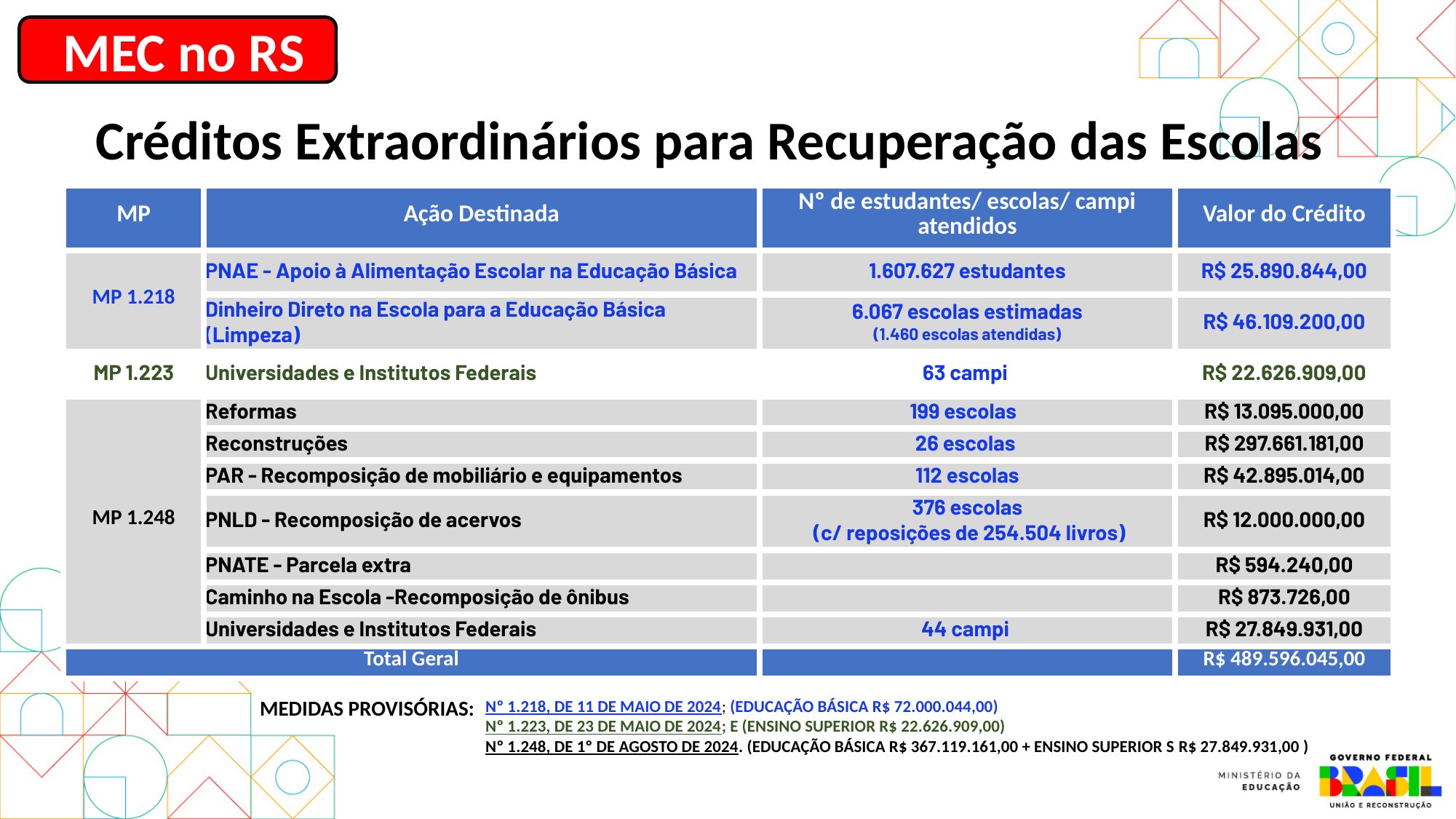

MEC no RS
Créditos Extraordinários para Recuperação das Escolas
| MP | Ação Destinada | Nº de estudantes/ escolas/ campi atendidos | Valor do Crédito |
| --- | --- | --- | --- |
| MP 1.218 | PNAE - Apoio à Alimentação Escolar na Educação Básica | 1.607.627 estudantes | R$ 25.890.844,00 |
|  | Dinheiro Direto na Escola para a Educação Básica (Limpeza) | 6.067 escolas estimadas (1.460 escolas atendidas) | R$ 46.109.200,00 |
| MP 1.223 | Universidades e Institutos Federais | 63 campi | R$ 22.626.909,00 |
| MP 1.248 | Reformas | 199 escolas | R$ 13.095.000,00 |
|  | Reconstruções | 26 escolas | R$ 297.661.181,00 |
|  | PAR - Recomposição de mobiliário e equipamentos | 112 escolas | R$ 42.895.014,00 |
|  | PNLD - Recomposição de acervos | 376 escolas   (c/ reposições de 254.504 livros) | R$ 12.000.000,00 |
|  | PNATE - Parcela extra |  | R$ 594.240,00 |
|  | Caminho na Escola -Recomposição de ônibus |  | R$ 873.726,00 |
|  | Universidades e Institutos Federais | 44 campi | R$ 27.849.931,00 |
| Total Geral |  |  | R$ 489.596.045,00 |

Medidas provisórias:
Nº 1.218, DE 11 DE MAIO DE 2024​; (EDUCAÇÃO BÁSICA R$ 72.000.044,00)
Nº 1.223, DE 23 DE MAIO DE 2024; E (Ensino Superior R$ 22.626.909,00)
Nº 1.248, DE 1º DE AGOSTO DE 2024. (Educação Básica R$ 367.119.161,00 + Ensino superior S R$ 27.849.931,00 )